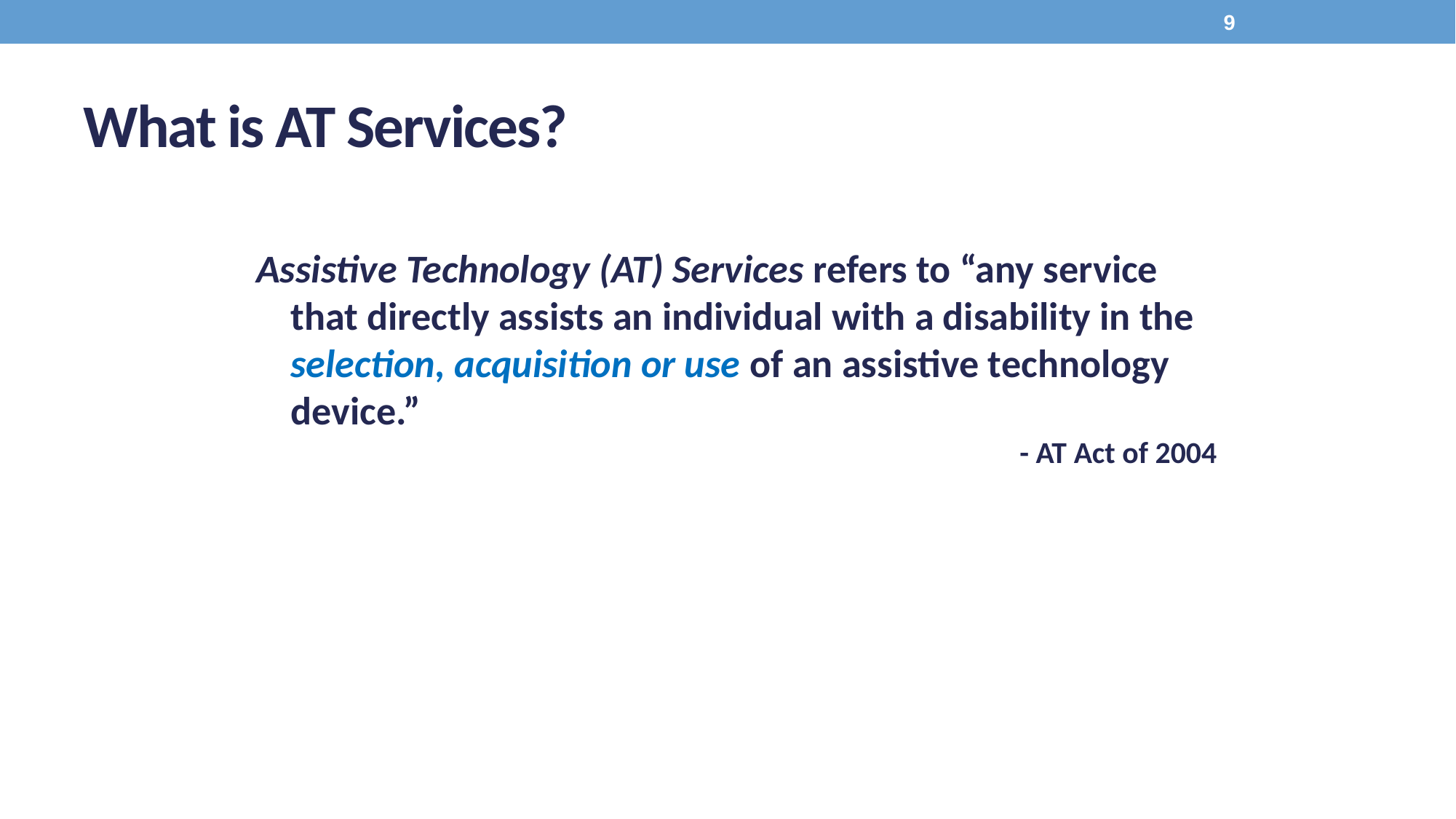

9
# What is AT Services?

Assistive Technology (AT) Services refers to “any service that directly assists an individual with a disability in the selection, acquisition or use of an assistive technology device.”
- AT Act of 2004